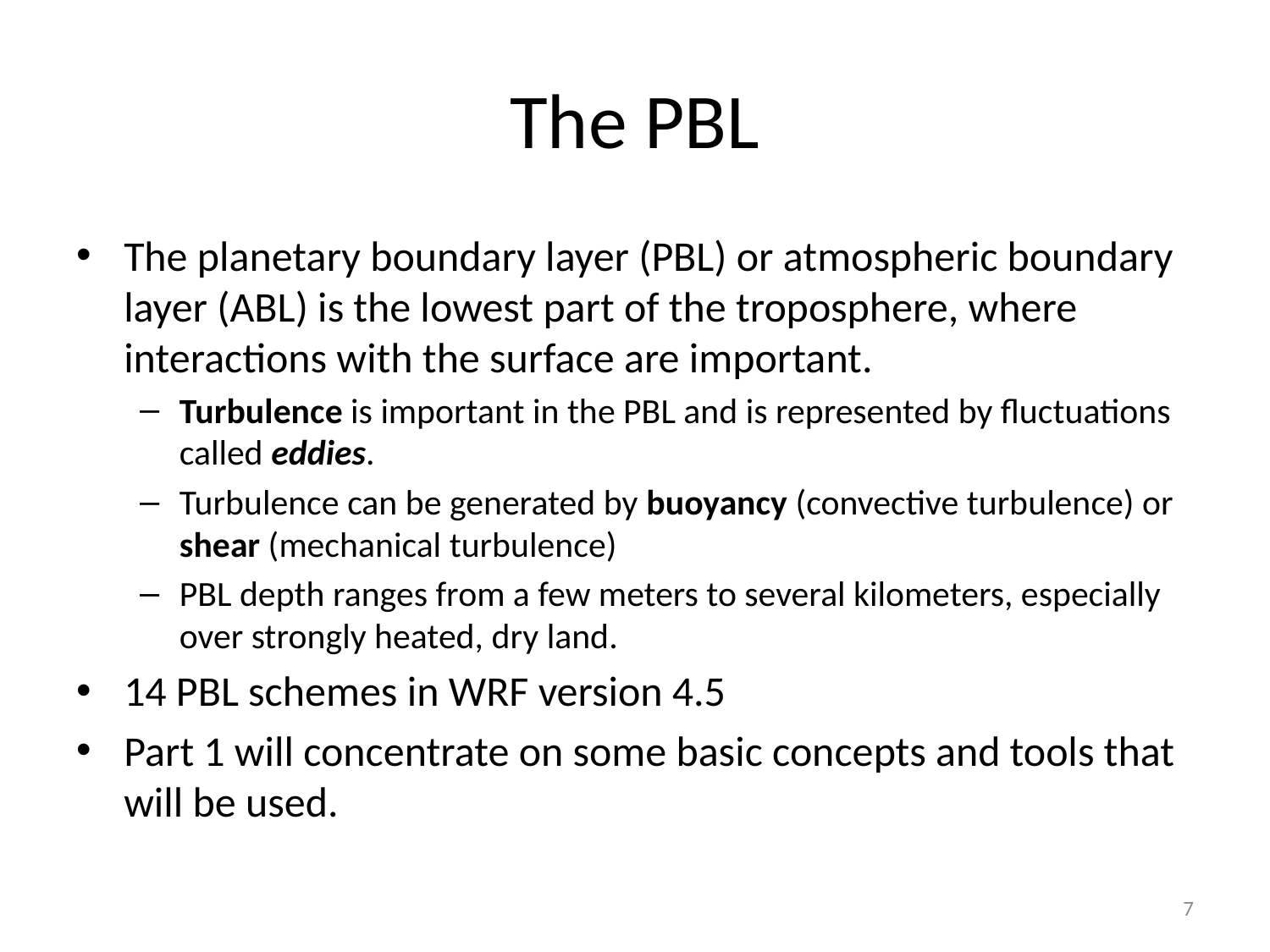

# The PBL
The planetary boundary layer (PBL) or atmospheric boundary layer (ABL) is the lowest part of the troposphere, where interactions with the surface are important.
Turbulence is important in the PBL and is represented by fluctuations called eddies.
Turbulence can be generated by buoyancy (convective turbulence) or shear (mechanical turbulence)
PBL depth ranges from a few meters to several kilometers, especially over strongly heated, dry land.
14 PBL schemes in WRF version 4.5
Part 1 will concentrate on some basic concepts and tools that will be used.
7